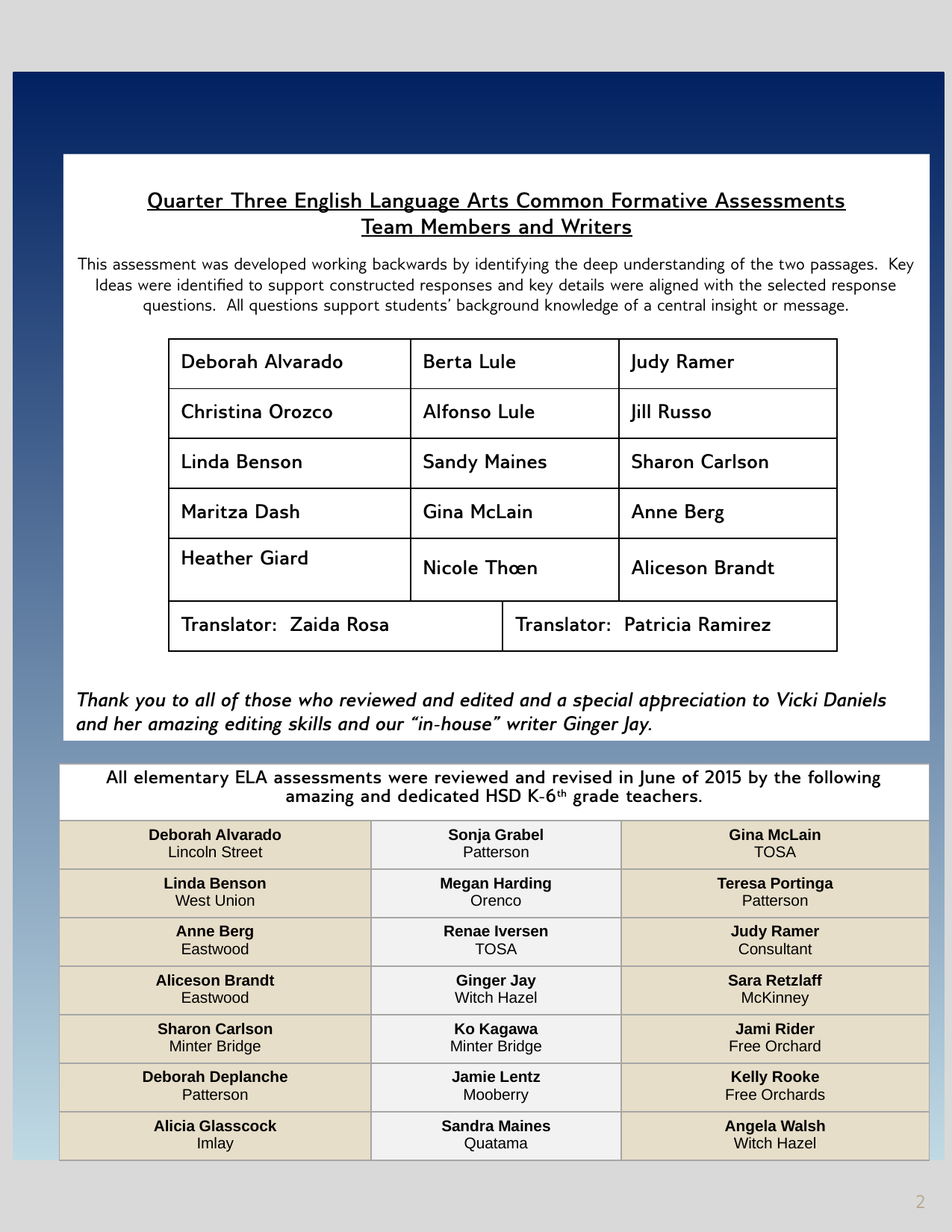

Quarter Three English Language Arts Common Formative Assessments
Team Members and Writers

This assessment was developed working backwards by identifying the deep understanding of the two passages.  Key Ideas were identified to support constructed responses and key details were aligned with the selected response questions.  All questions support students’ background knowledge of a central insight or message.

Thank you to all of those who reviewed and edited and a special appreciation to Vicki Daniels and her amazing editing skills and our “in-house” writer Ginger Jay.
| Deborah Alvarado | Berta Lule |  | Judy Ramer |
| --- | --- | --- | --- |
| Christina Orozco | Alfonso Lule |  | Jill Russo |
| Linda Benson | Sandy Maines |  | Sharon Carlson |
| Maritza Dash | Gina McLain |  | Anne Berg |
| Heather Giard | Nicole Thoen |  | Aliceson Brandt |
| Translator: Zaida Rosa |  | Translator: Patricia Ramirez |  |
| All elementary ELA assessments were reviewed and revised in June of 2015 by the following amazing and dedicated HSD K-6th grade teachers. |  |  |
| --- | --- | --- |
| Deborah Alvarado Lincoln Street | Sonja Grabel Patterson | Gina McLain TOSA |
| Linda Benson West Union | Megan Harding Orenco | Teresa Portinga Patterson |
| Anne Berg Eastwood | Renae Iversen TOSA | Judy Ramer Consultant |
| Aliceson Brandt Eastwood | Ginger Jay Witch Hazel | Sara Retzlaff McKinney |
| Sharon Carlson Minter Bridge | Ko Kagawa Minter Bridge | Jami Rider Free Orchard |
| Deborah Deplanche Patterson | Jamie Lentz Mooberry | Kelly Rooke Free Orchards |
| Alicia Glasscock Imlay | Sandra Maines Quatama | Angela Walsh Witch Hazel |
2